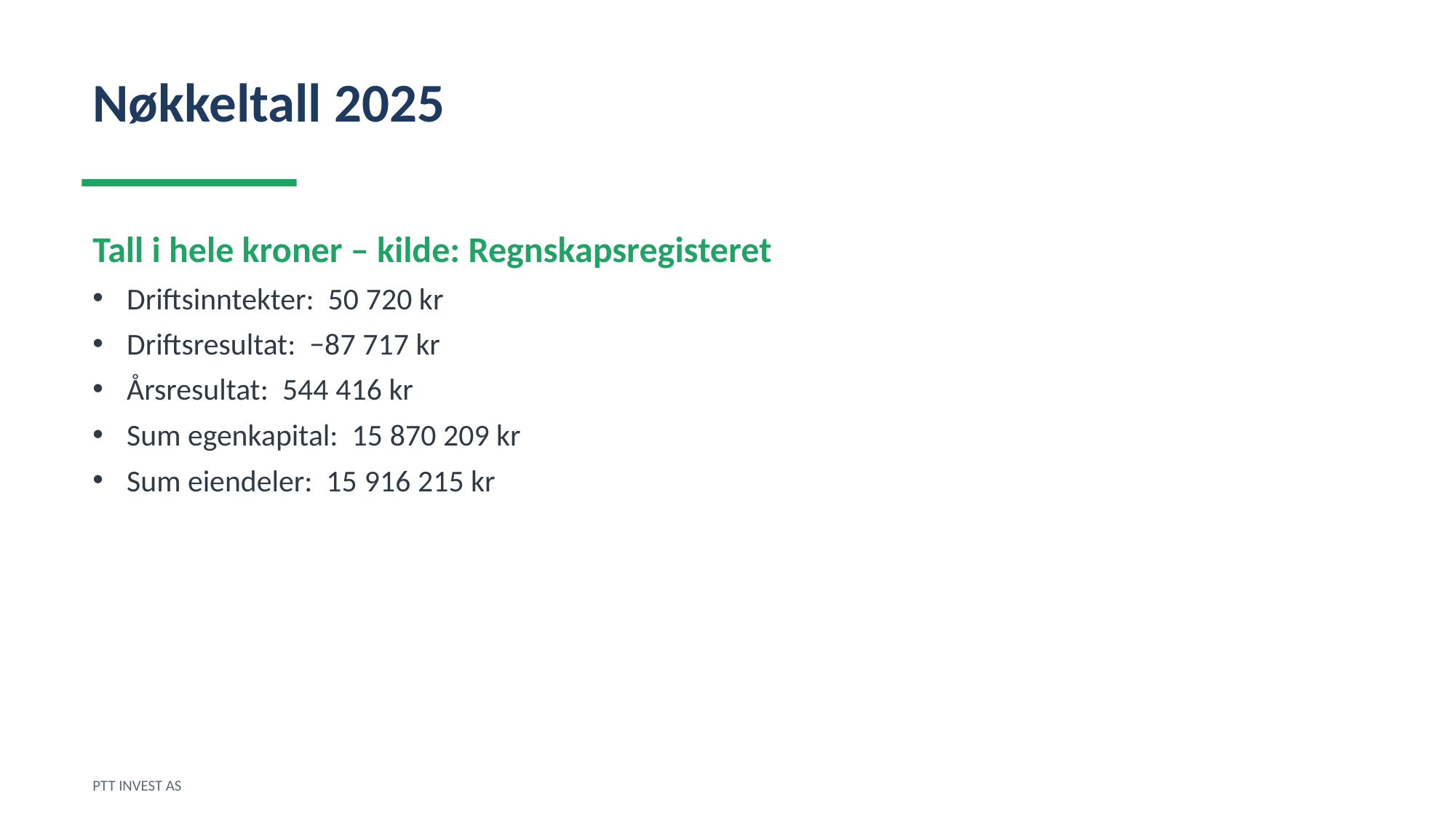

Nøkkeltall 2025

Tall i hele kroner – kilde: Regnskapsregisteret
Driftsinntekter:  50 720 kr
Driftsresultat:  −87 717 kr
Årsresultat:  544 416 kr
Sum egenkapital:  15 870 209 kr
Sum eiendeler:  15 916 215 kr
PTT INVEST AS